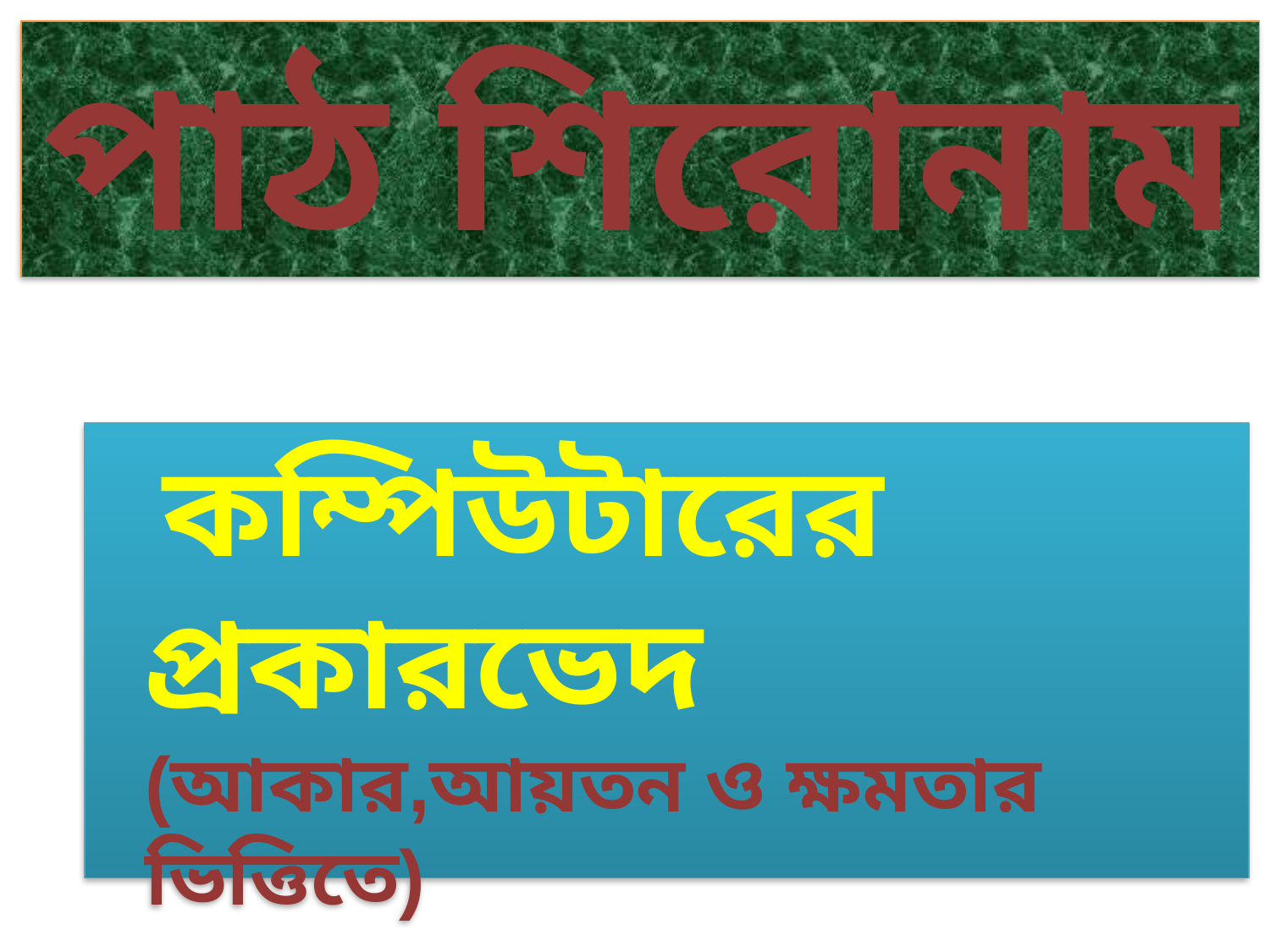

পাঠ শিরোনাম
  কম্পিউটারের প্রকারভেদ             	(আকার,আয়তন ও ক্ষমতার  ভিত্তিতে)